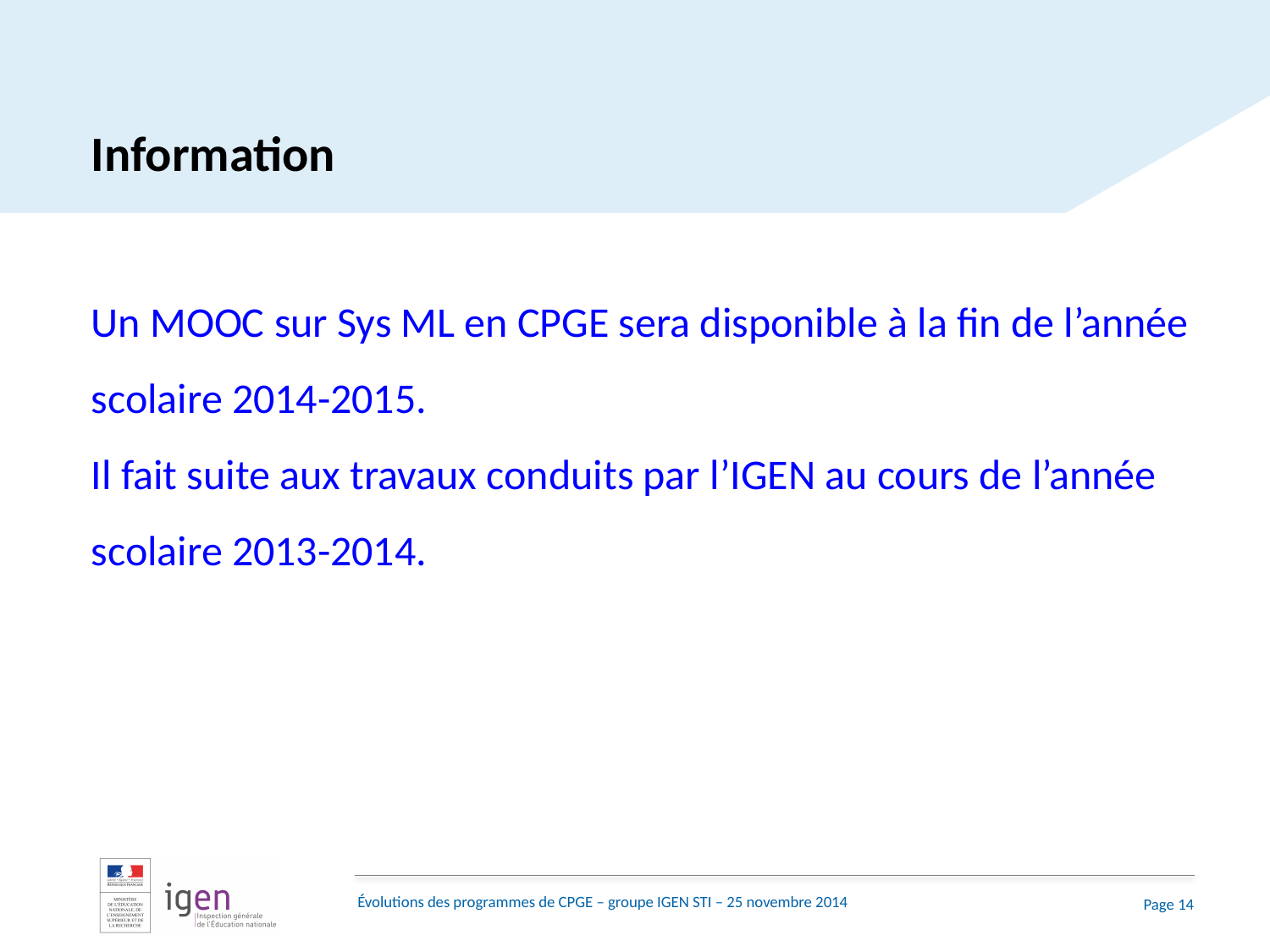

Information

Un MOOC sur Sys ML en CPGE sera disponible à la fin de l’année scolaire 2014-2015.
Il fait suite aux travaux conduits par l’IGEN au cours de l’année scolaire 2013-2014.